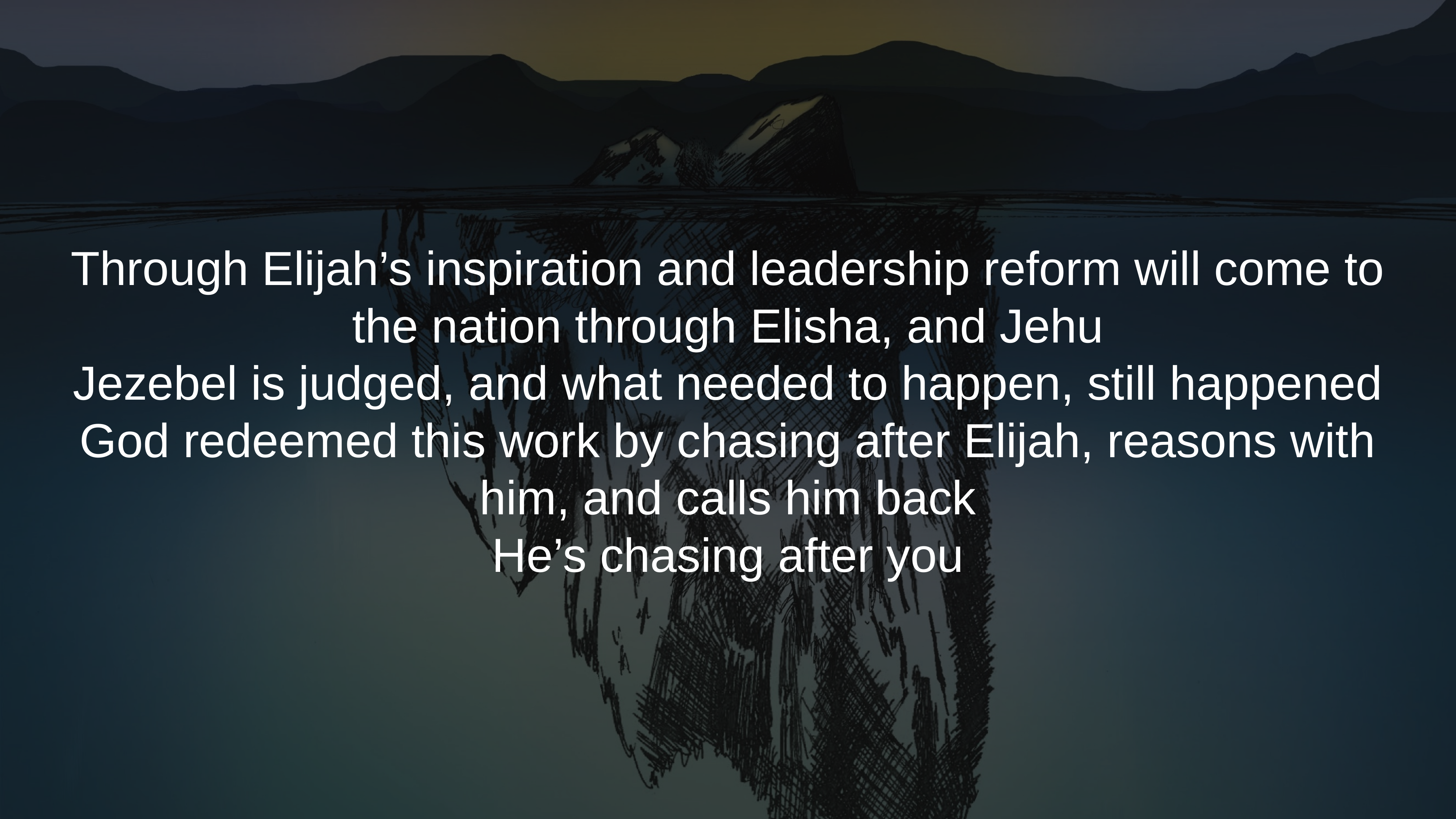

Through Elijah’s inspiration and leadership reform will come to the nation through Elisha, and Jehu
Jezebel is judged, and what needed to happen, still happened
God redeemed this work by chasing after Elijah, reasons with him, and calls him back
He’s chasing after you